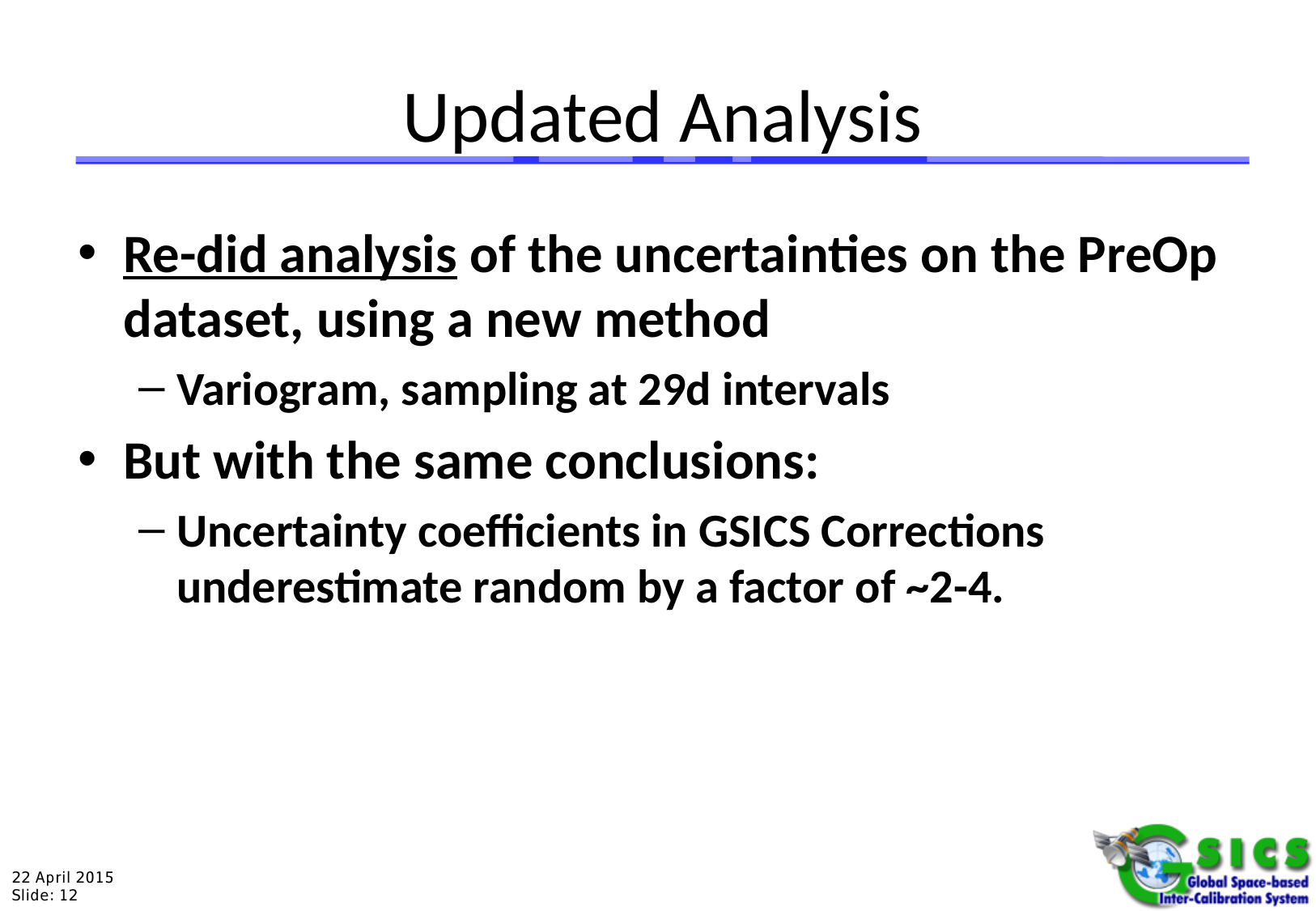

# Updated Analysis
Re-did analysis of the uncertainties on the PreOp dataset, using a new method
Variogram, sampling at 29d intervals
But with the same conclusions:
Uncertainty coefficients in GSICS Corrections underestimate random by a factor of ~2-4.

12